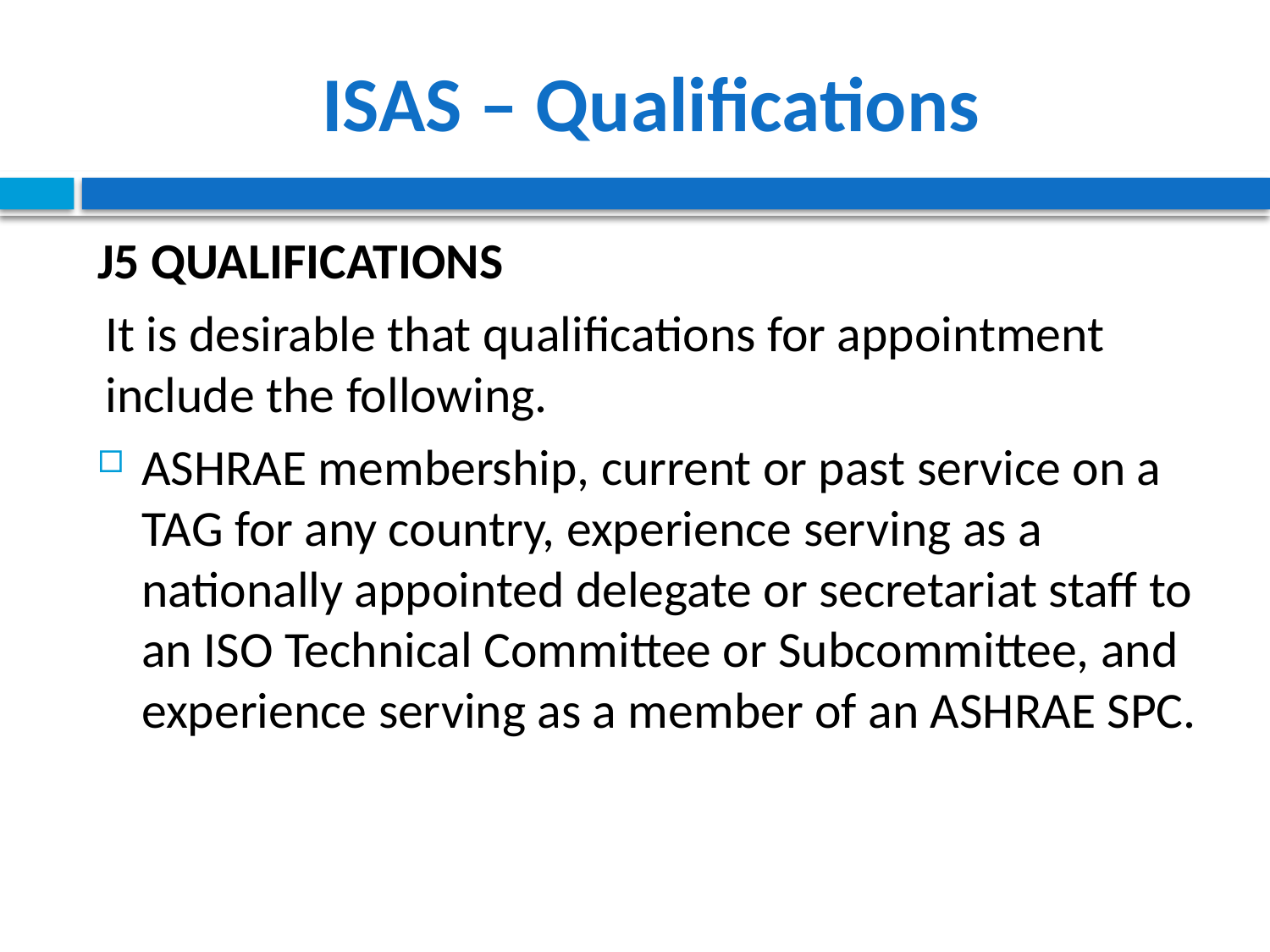

# ISAS – Qualifications
J5 Qualifications
It is desirable that qualifications for appointment include the following.
ASHRAE membership, current or past service on a TAG for any country, experience serving as a nationally appointed delegate or secretariat staff to an ISO Technical Committee or Subcommittee, and experience serving as a member of an ASHRAE SPC.